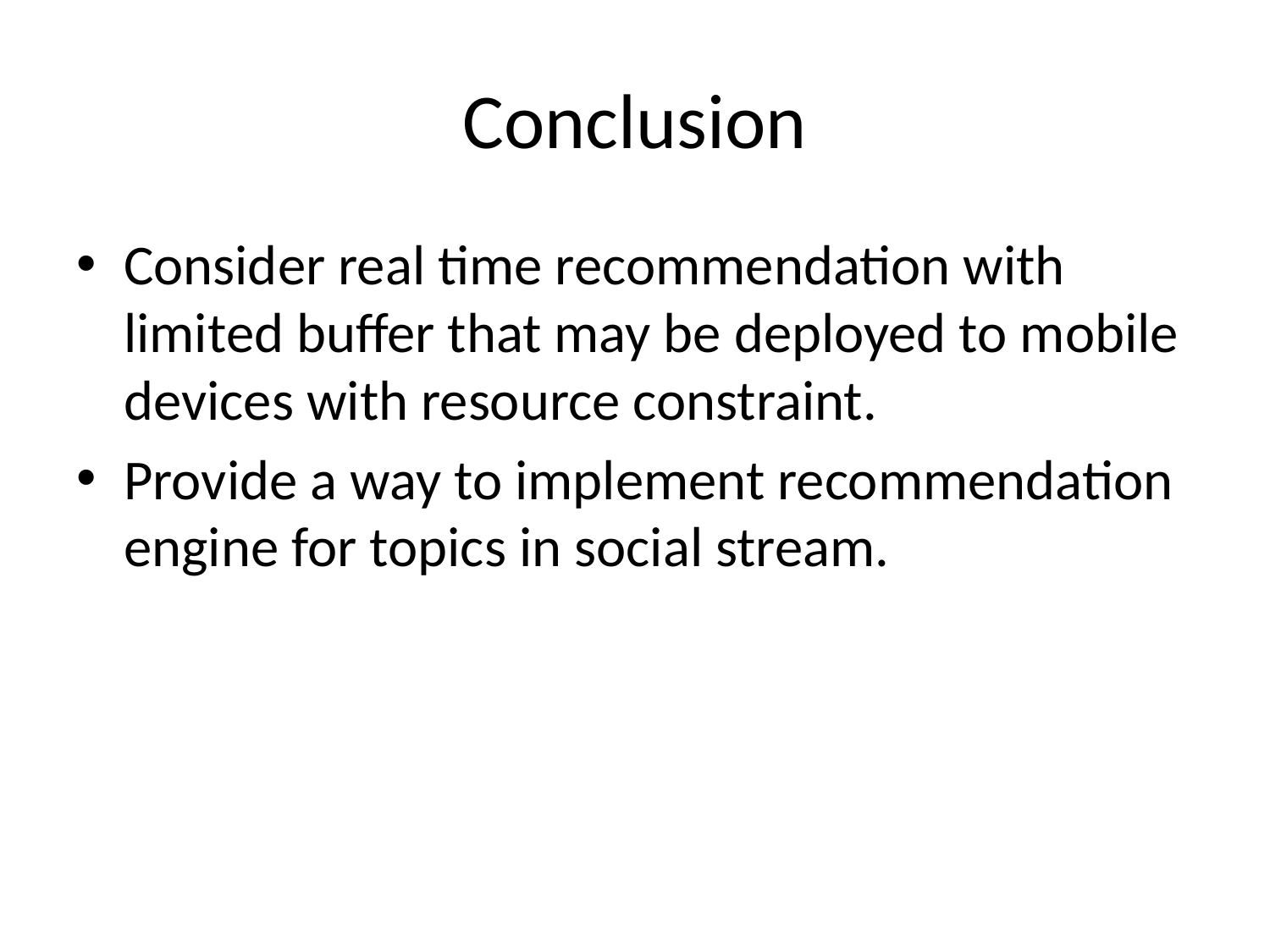

# Conclusion
Consider real time recommendation with limited buffer that may be deployed to mobile devices with resource constraint.
Provide a way to implement recommendation engine for topics in social stream.